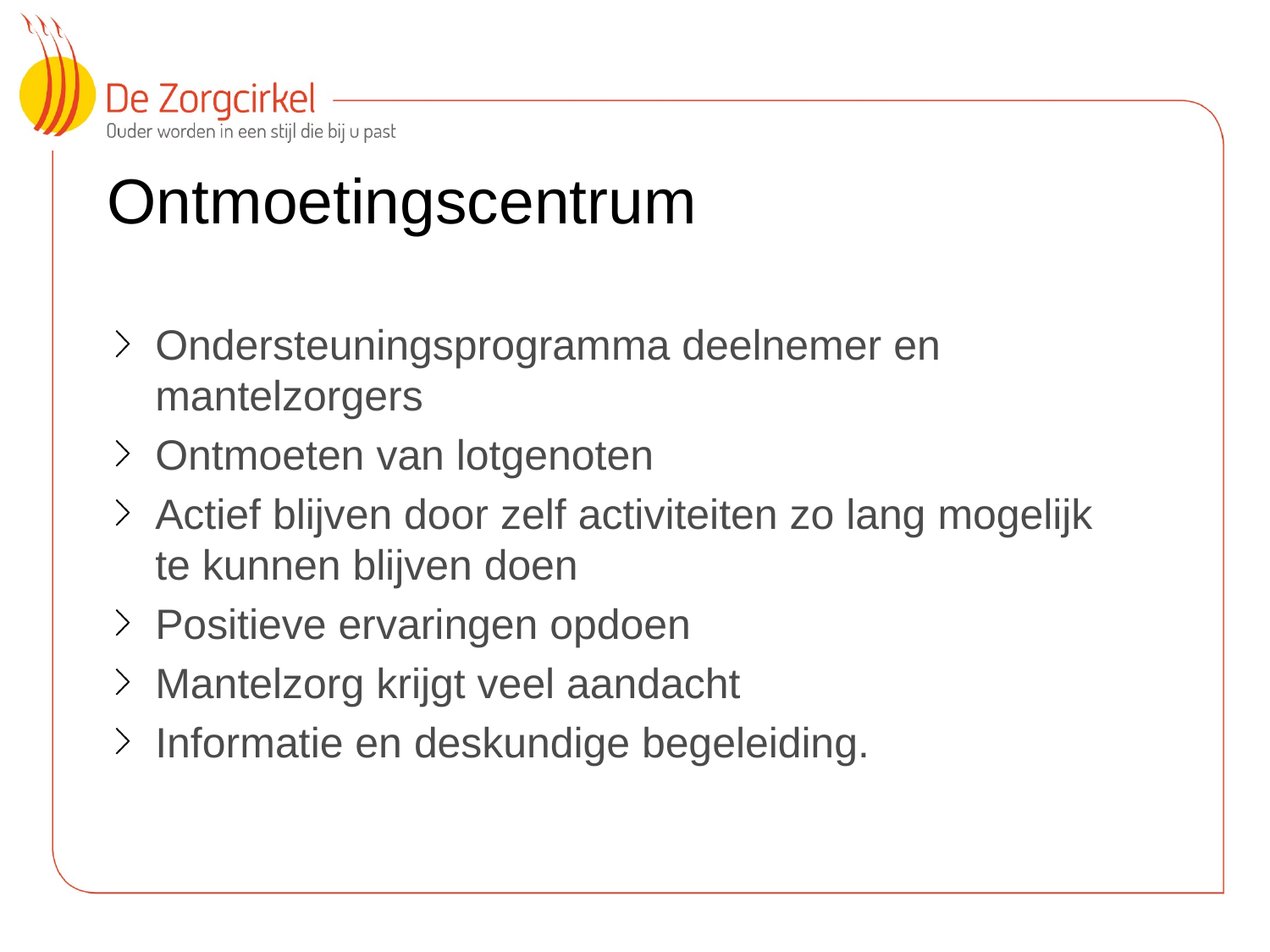

# Ontmoetingscentrum

Ondersteuningsprogramma deelnemer en mantelzorgers
Ontmoeten van lotgenoten
Actief blijven door zelf activiteiten zo lang mogelijk te kunnen blijven doen
Positieve ervaringen opdoen
Mantelzorg krijgt veel aandacht
Informatie en deskundige begeleiding.